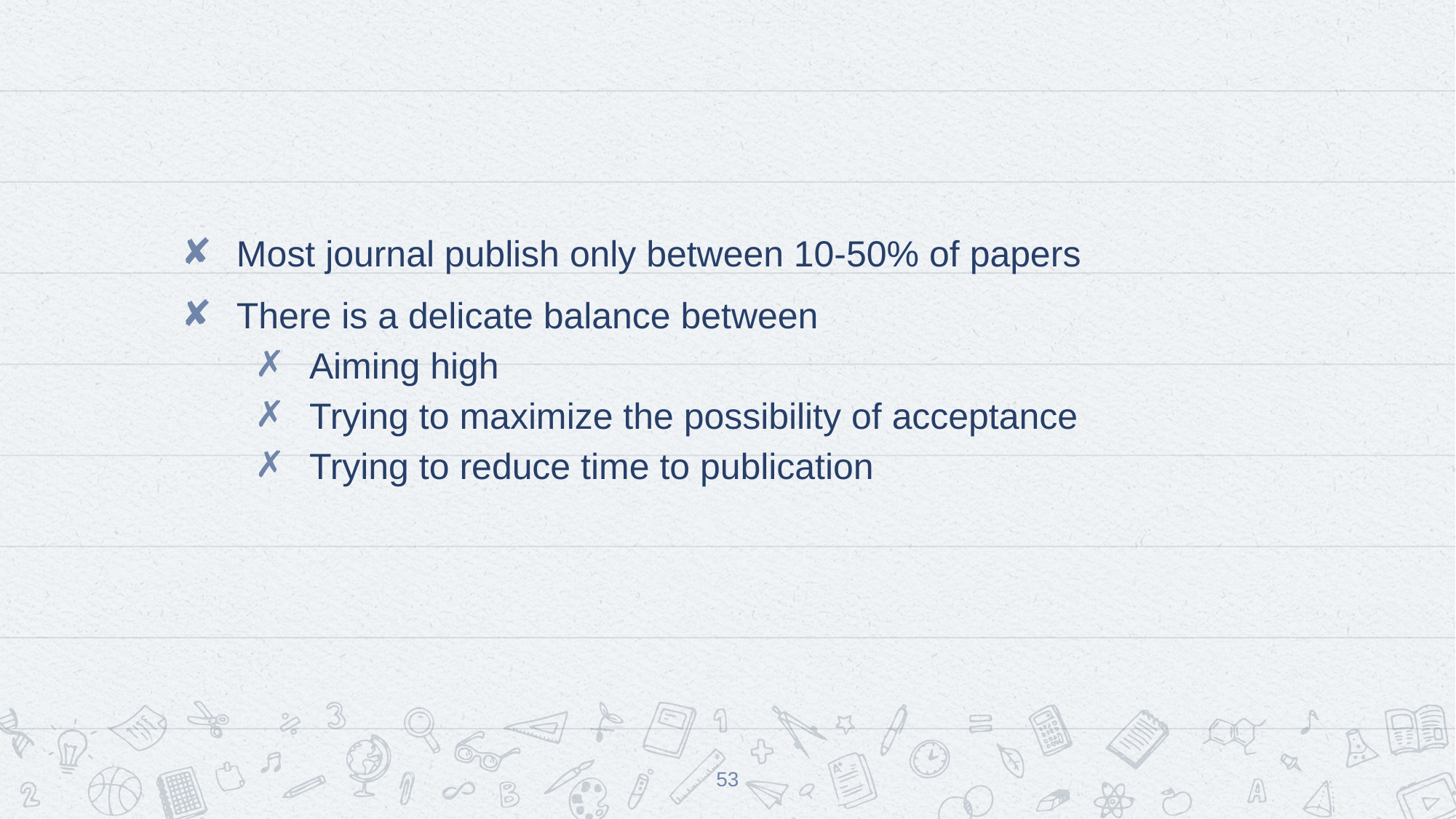

#
Most journal publish only between 10-50% of papers
There is a delicate balance between
Aiming high
Trying to maximize the possibility of acceptance
Trying to reduce time to publication
53